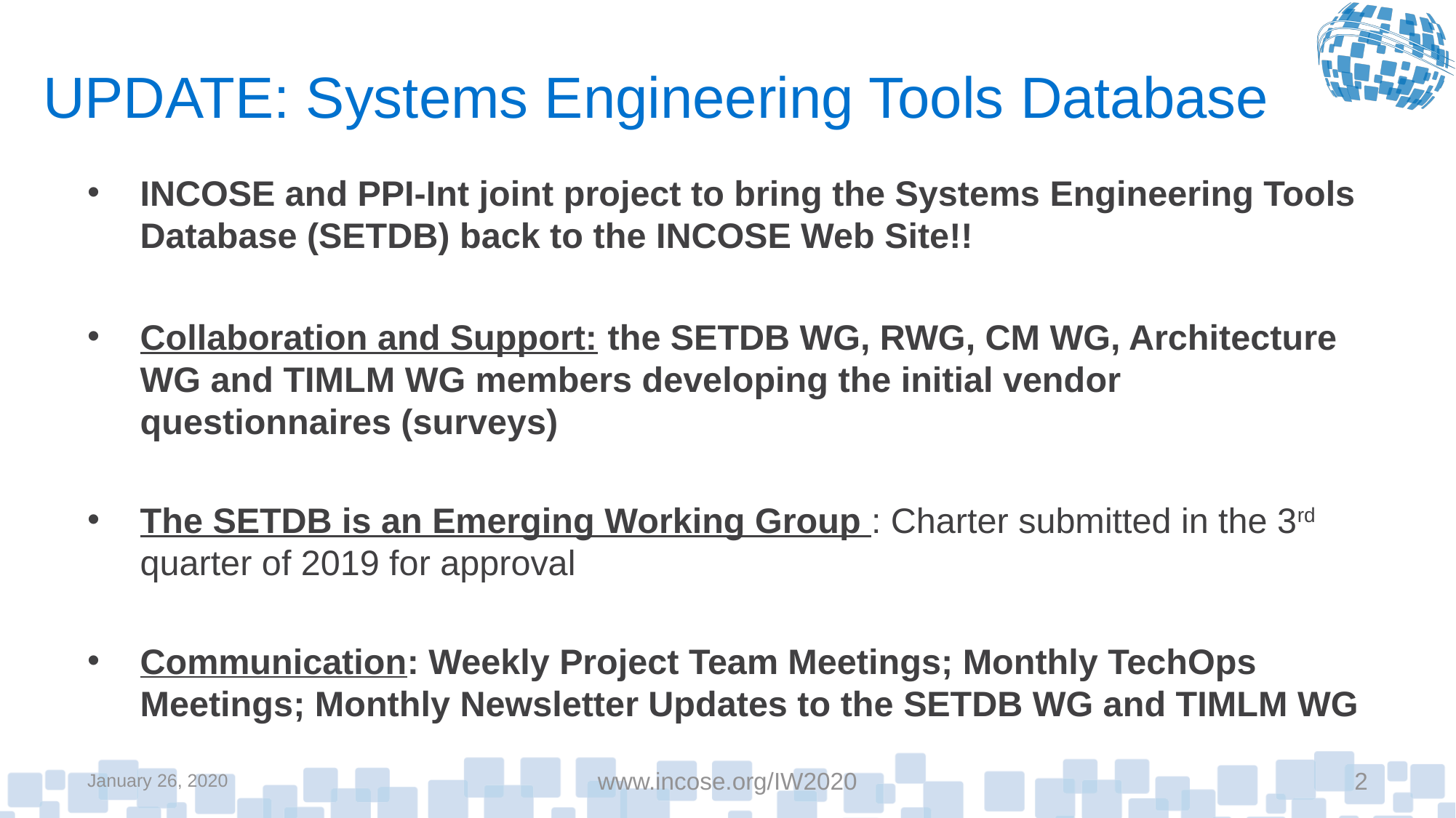

# UPDATE: Systems Engineering Tools Database
INCOSE and PPI-Int joint project to bring the Systems Engineering Tools Database (SETDB) back to the INCOSE Web Site!!

Collaboration and Support: the SETDB WG, RWG, CM WG, Architecture WG and TIMLM WG members developing the initial vendor questionnaires (surveys)

The SETDB is an Emerging Working Group : Charter submitted in the 3rd quarter of 2019 for approval

Communication: Weekly Project Team Meetings; Monthly TechOps Meetings; Monthly Newsletter Updates to the SETDB WG and TIMLM WG

January 26, 2020
www.incose.org/IW2020
2